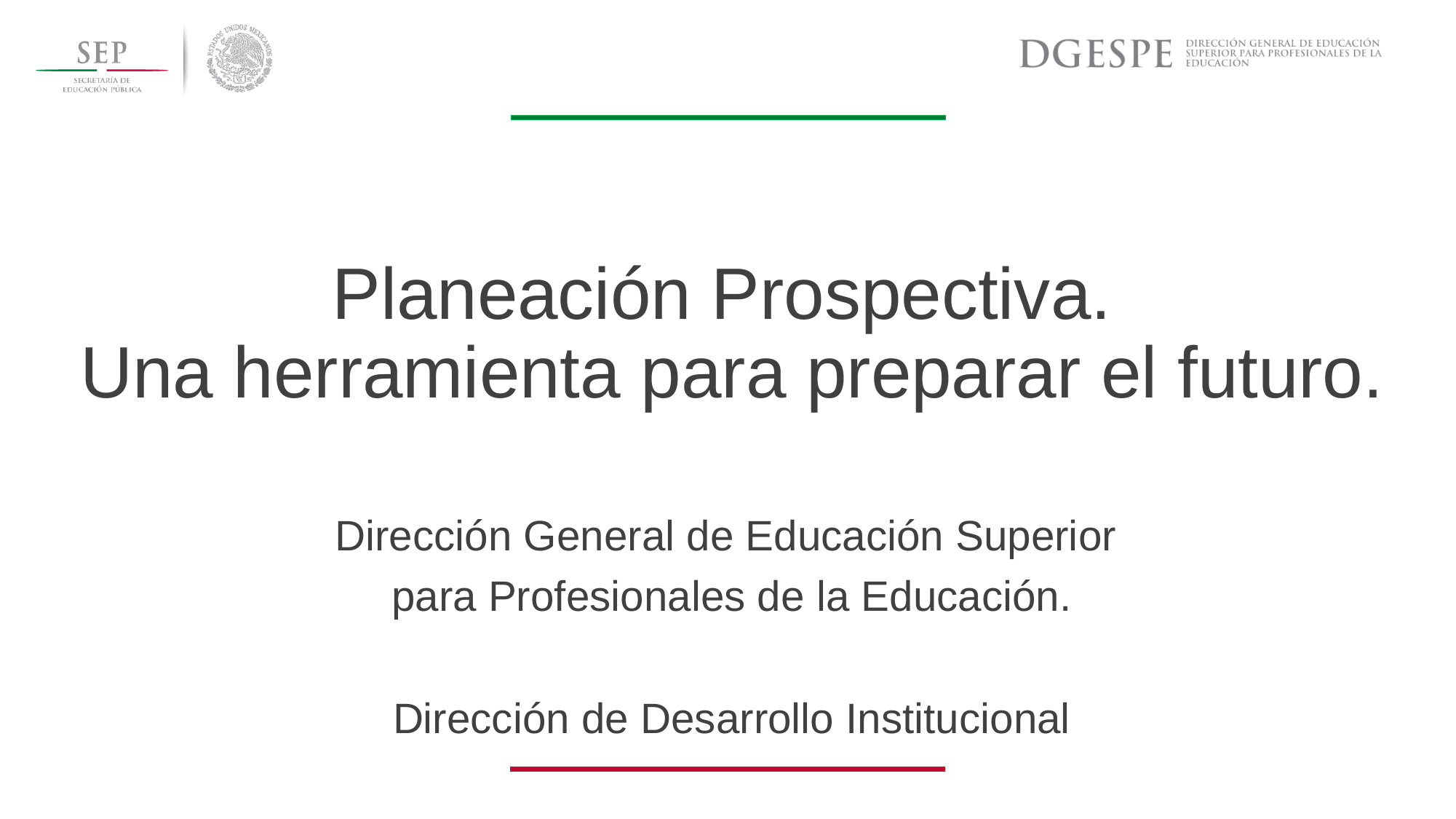

# Planeación Prospectiva. Una herramienta para preparar el futuro.
Dirección General de Educación Superior
para Profesionales de la Educación.

Dirección de Desarrollo Institucional